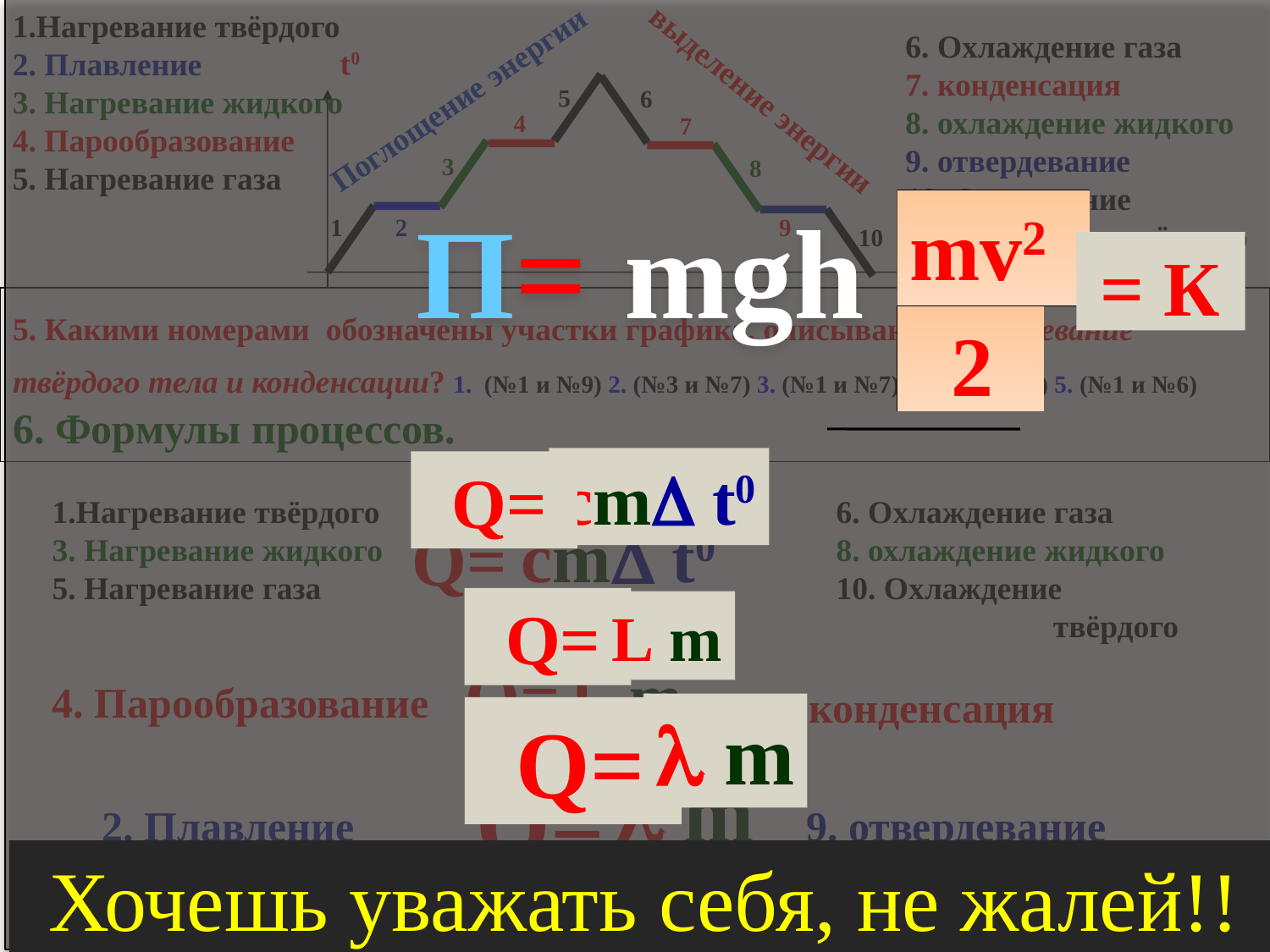

П=  mgh

Хочешь уважать себя, не жалей!!
mv2
  2

 = К
cmΔ t0
  Q=
  Q=
L m
λ m
  Q=
1.Нагревание твёрдого
2. Плавление
3. Нагревание жидкого
4. Парообразование
5. Нагревание газа
6. Охлаждение газа
7. конденсация
8. охлаждение жидкого
9. отвердевание
10. Охлаждение
                           твёрдого
t0

5
6
4
7
3
8
1
2
9
10
t,с
Поглощение энергии
выделение энергии
5. Какими номерами  обозначены участки графика, описывающие нагревание твёрдого тела и конденсации? 1.  (№1 и №9) 2. (№3 и №7) 3. (№1 и №7) 4. (№4 и №8) 5. (№1 и №6)
6. Формулы процессов.

1.Нагревание твёрдого
3. Нагревание жидкого
5. Нагревание газа
6. Охлаждение газа
8. охлаждение жидкого
10. Охлаждение
                           твёрдого
cmΔ t0
  Q=
  Q=
L m
4. Парообразование
7. конденсация
λ m
  Q=
2. Плавление
9. отвердевание